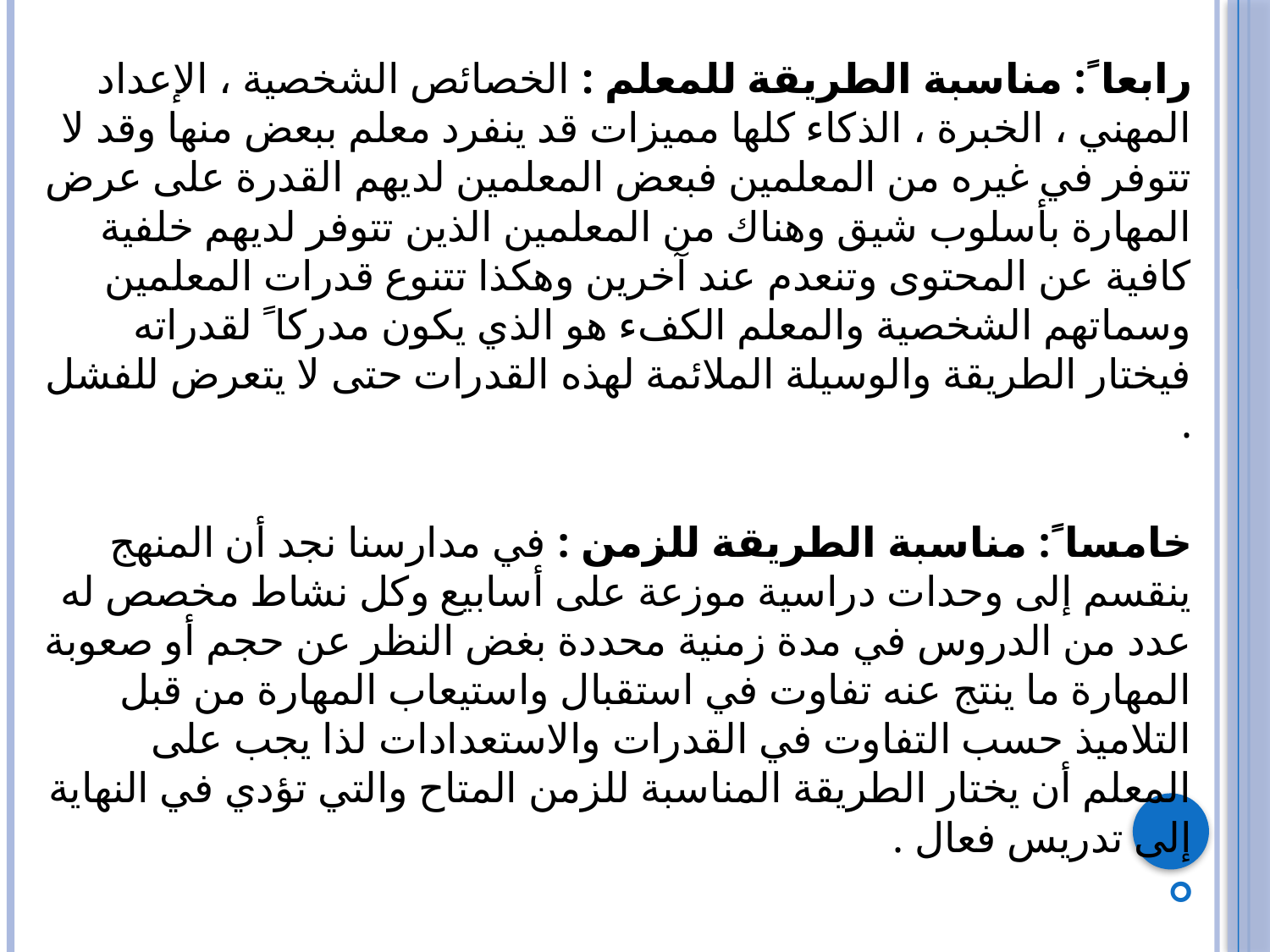

رابعا ً: مناسبة الطريقة للمعلم : الخصائص الشخصية ، الإعداد المهني ، الخبرة ، الذكاء كلها مميزات قد ينفرد معلم ببعض منها وقد لا تتوفر في غيره من المعلمين فبعض المعلمين لديهم القدرة على عرض المهارة بأسلوب شيق وهناك من المعلمين الذين تتوفر لديهم خلفية كافية عن المحتوى وتنعدم عند آخرين وهكذا تتنوع قدرات المعلمين وسماتهم الشخصية والمعلم الكفء هو الذي يكون مدركا ً لقدراته فيختار الطريقة والوسيلة الملائمة لهذه القدرات حتى لا يتعرض للفشل .

خامسا ً: مناسبة الطريقة للزمن : في مدارسنا نجد أن المنهج ينقسم إلى وحدات دراسية موزعة على أسابيع وكل نشاط مخصص له عدد من الدروس في مدة زمنية محددة بغض النظر عن حجم أو صعوبة المهارة ما ينتج عنه تفاوت في استقبال واستيعاب المهارة من قبل التلاميذ حسب التفاوت في القدرات والاستعدادات لذا يجب على المعلم أن يختار الطريقة المناسبة للزمن المتاح والتي تؤدي في النهاية إلى تدريس فعال .